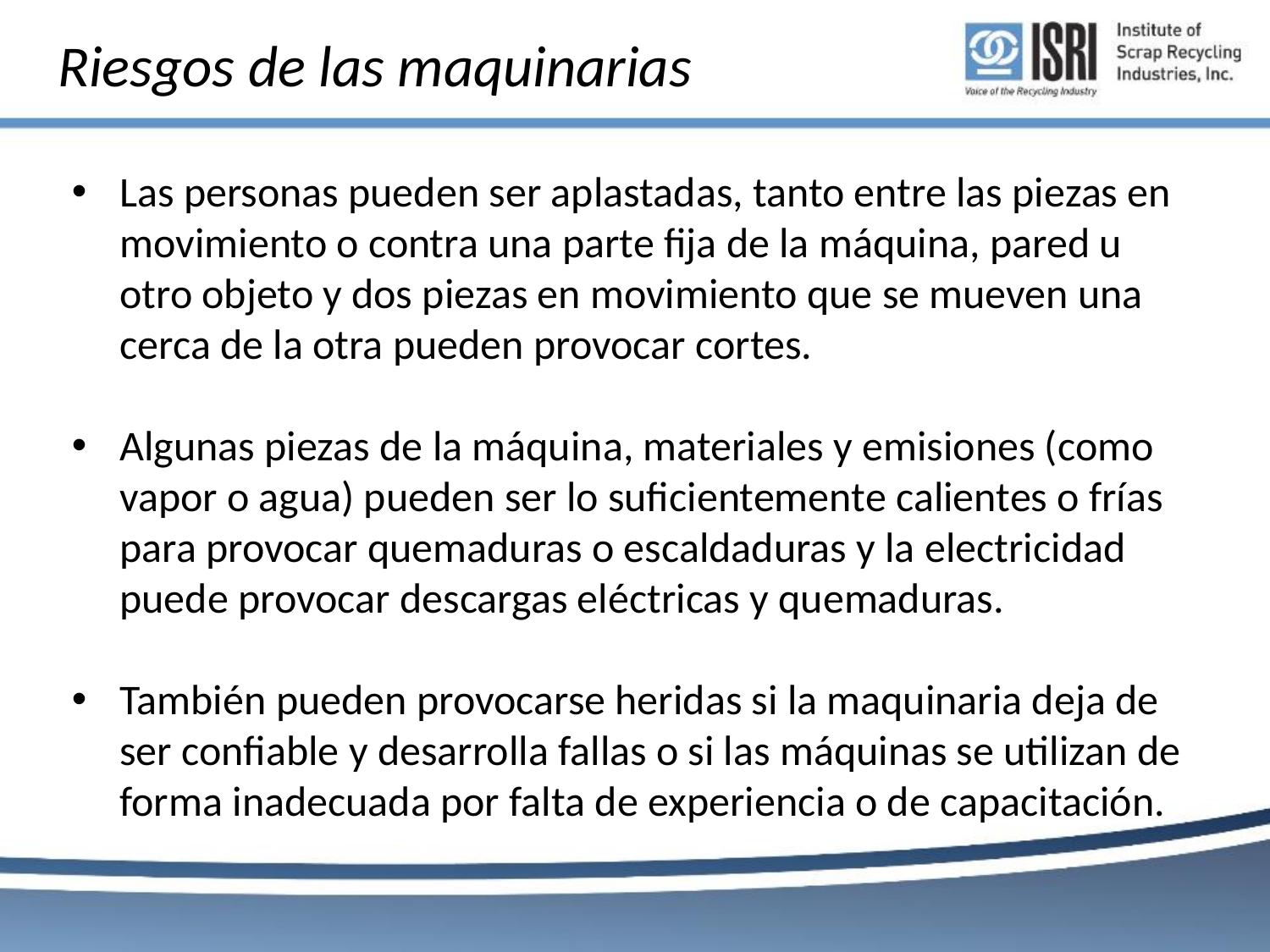

# Riesgos de las maquinarias
Las personas pueden ser aplastadas, tanto entre las piezas en movimiento o contra una parte fija de la máquina, pared u otro objeto y dos piezas en movimiento que se mueven una cerca de la otra pueden provocar cortes.

Algunas piezas de la máquina, materiales y emisiones (como vapor o agua) pueden ser lo suficientemente calientes o frías para provocar quemaduras o escaldaduras y la electricidad puede provocar descargas eléctricas y quemaduras.

También pueden provocarse heridas si la maquinaria deja de ser confiable y desarrolla fallas o si las máquinas se utilizan de forma inadecuada por falta de experiencia o de capacitación.